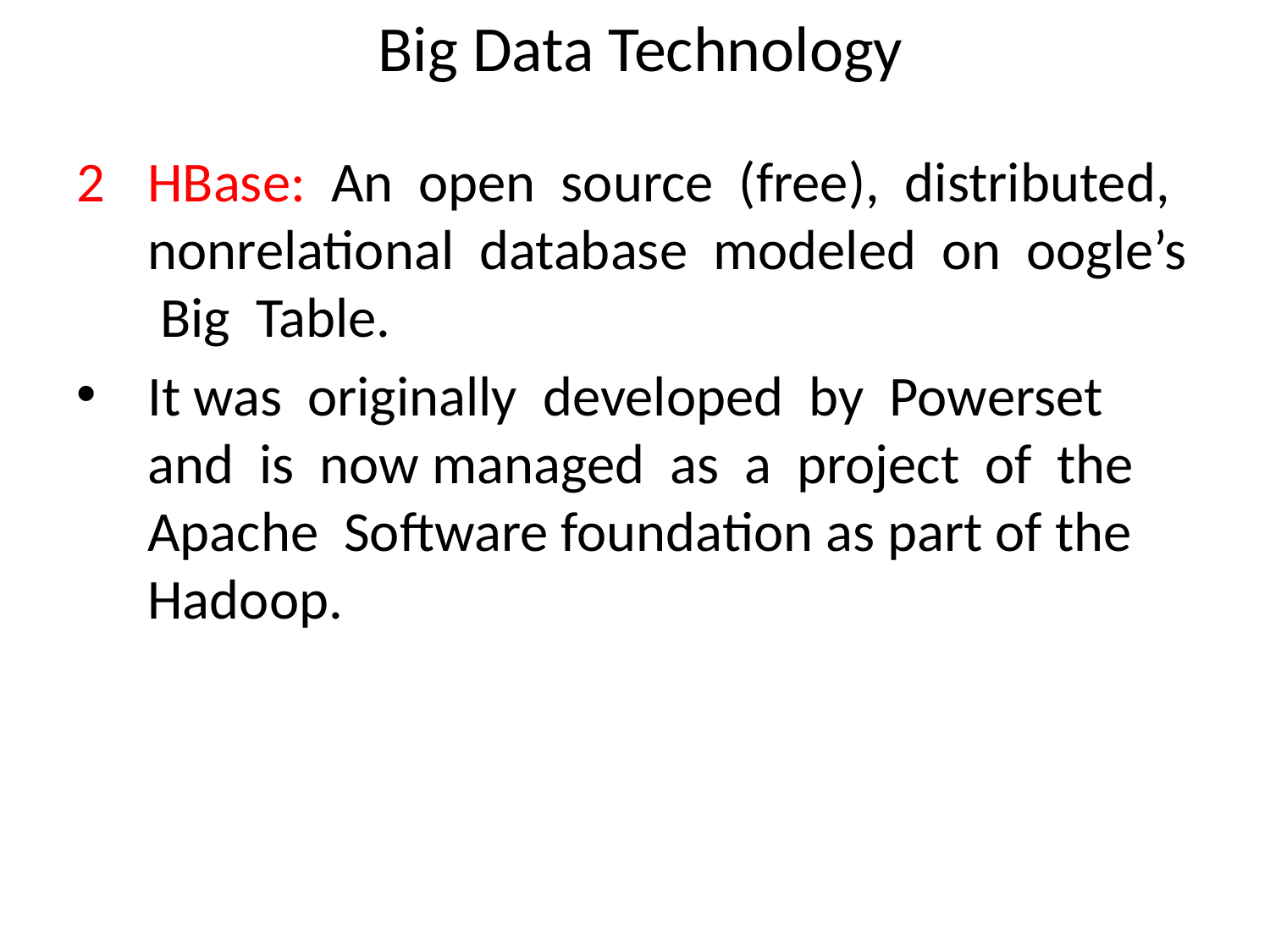

# Big Data Technology
HBase:  An  open  source  (free),  distributed,  nonrelational  database  modeled  on  oogle’s  Big  Table.
It was  originally  developed  by  Powerset  and  is  now managed  as  a  project  of  the  Apache  Software foundation as part of the Hadoop.